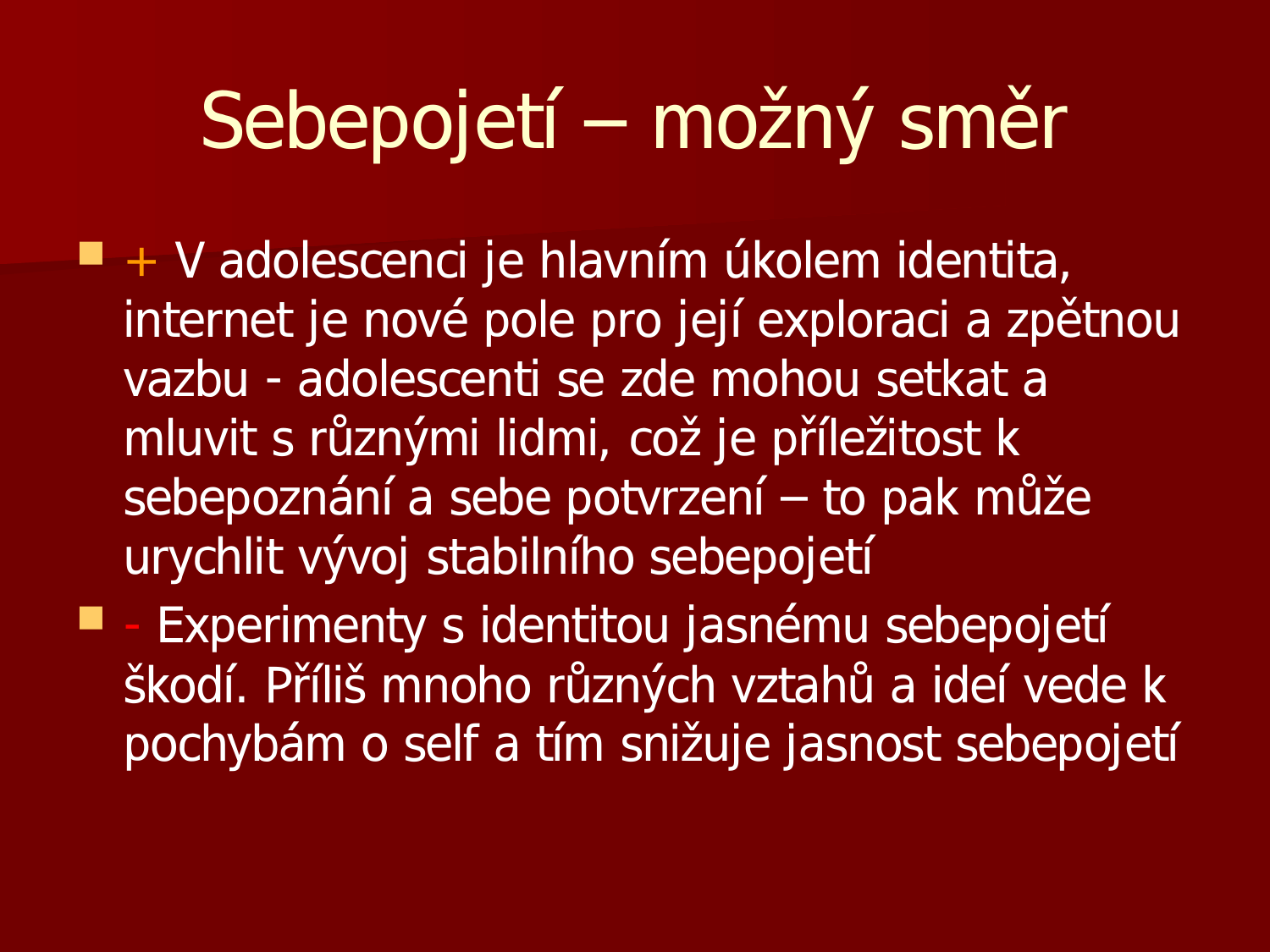

# Sebepojetí – možný směr
+ V adolescenci je hlavním úkolem identita, internet je nové pole pro její exploraci a zpětnou vazbu - adolescenti se zde mohou setkat a mluvit s různými lidmi, což je příležitost k sebepoznání a sebe potvrzení – to pak může urychlit vývoj stabilního sebepojetí
- Experimenty s identitou jasnému sebepojetí škodí. Příliš mnoho různých vztahů a ideí vede k pochybám o self a tím snižuje jasnost sebepojetí